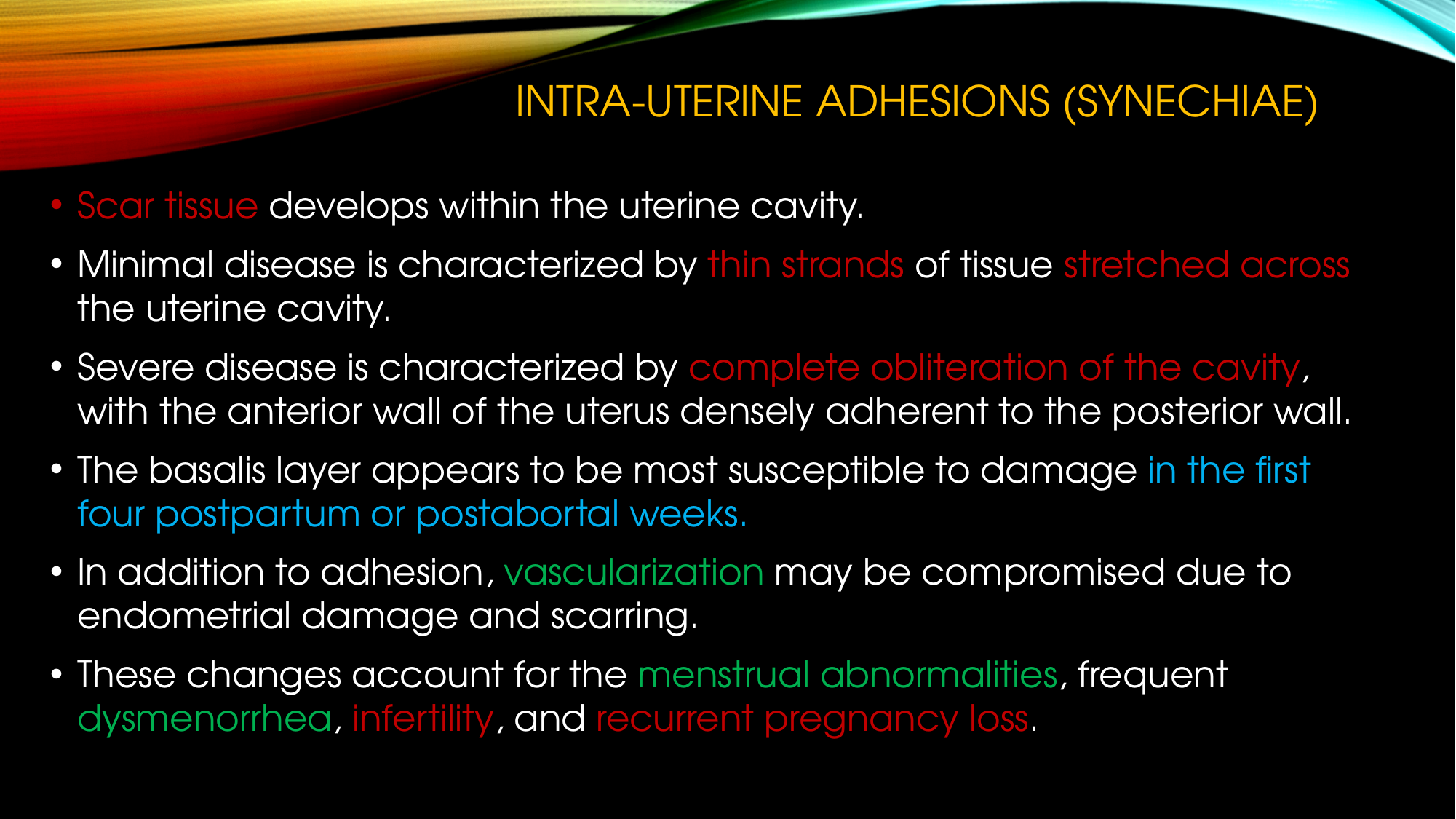

# Intra-Uterine adhesions (synechiae)
Scar tissue develops within the uterine cavity.
Minimal disease is characterized by thin strands of tissue stretched across the uterine cavity.
Severe disease is characterized by complete obliteration of the cavity, with the anterior wall of the uterus densely adherent to the posterior wall.
The basalis layer appears to be most susceptible to damage in the first four postpartum or postabortal weeks.
In addition to adhesion, vascularization may be compromised due to endometrial damage and scarring.
These changes account for the menstrual abnormalities, frequent dysmenorrhea, infertility, and recurrent pregnancy loss.